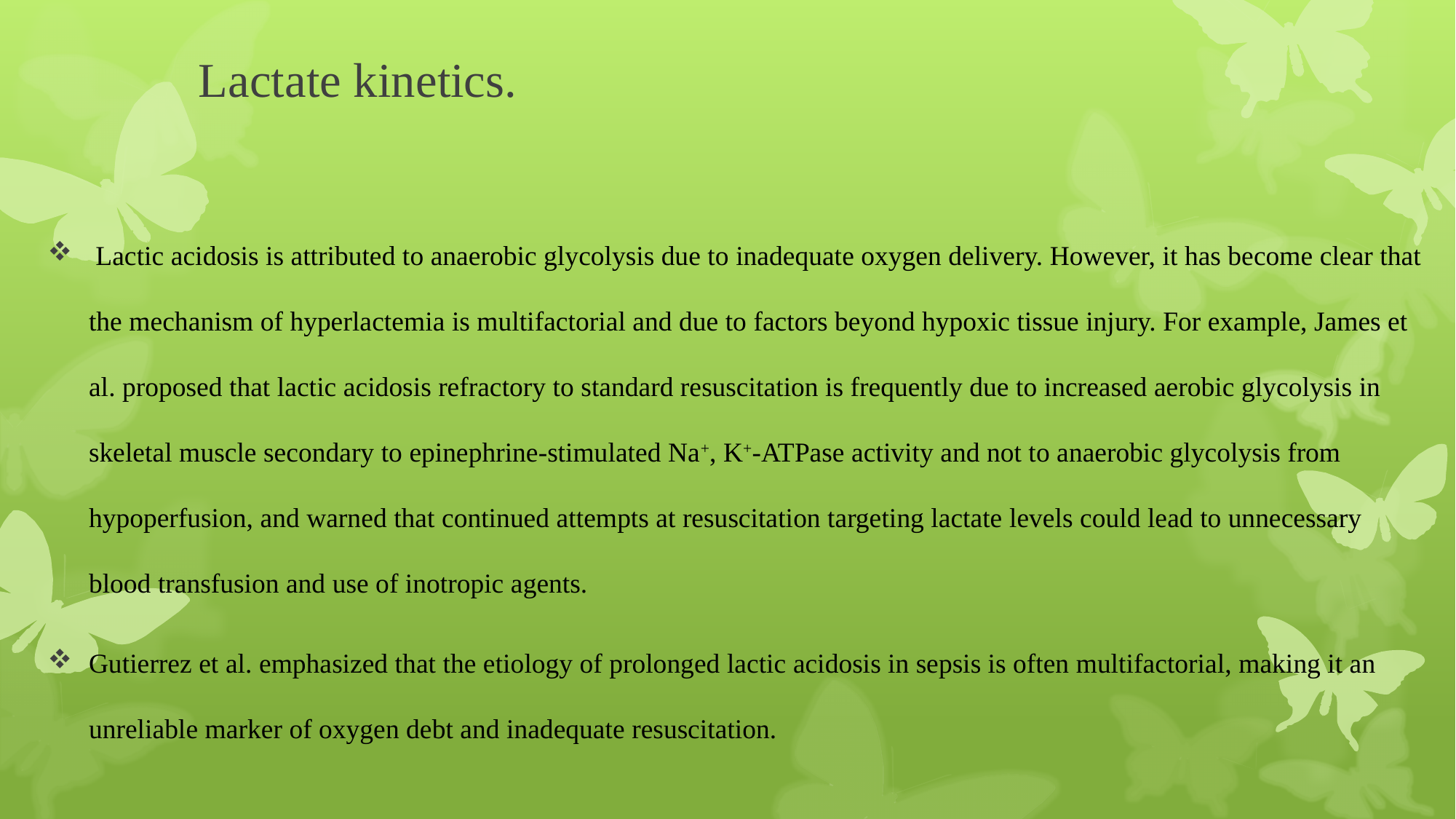

# Lactate kinetics.
 Lactic acidosis is attributed to anaerobic glycolysis due to inadequate oxygen delivery. However, it has become clear that the mechanism of hyperlactemia is multifactorial and due to factors beyond hypoxic tissue injury. For example, James et al. proposed that lactic acidosis refractory to standard resuscitation is frequently due to increased aerobic glycolysis in skeletal muscle secondary to epinephrine-stimulated Na+, K+-ATPase activity and not to anaerobic glycolysis from hypoperfusion, and warned that continued attempts at resuscitation targeting lactate levels could lead to unnecessary blood transfusion and use of inotropic agents.
Gutierrez et al. emphasized that the etiology of prolonged lactic acidosis in sepsis is often multifactorial, making it an unreliable marker of oxygen debt and inadequate resuscitation.